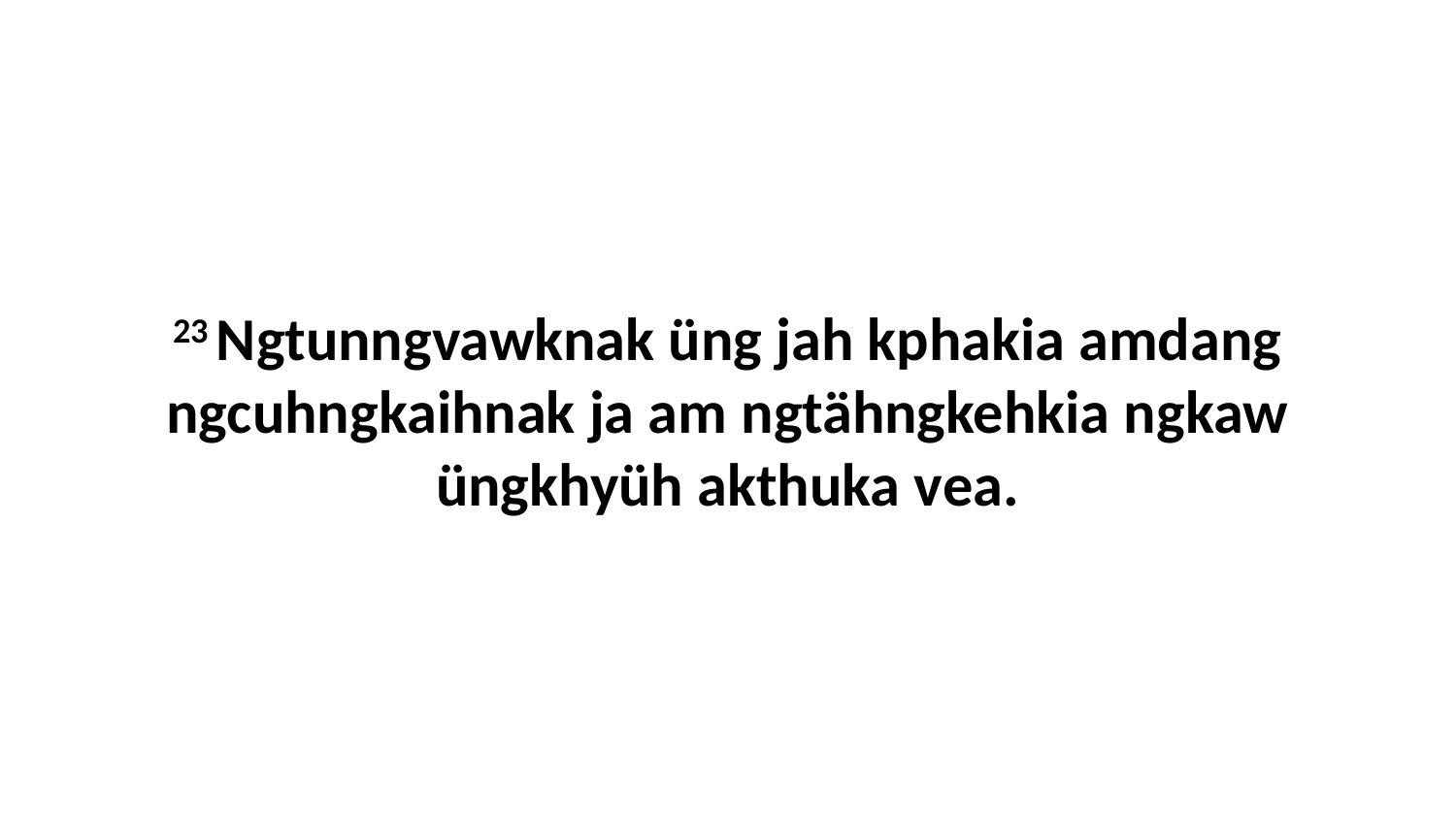

23 Ngtunngvawknak üng jah kphakia amdang ngcuhngkaihnak ja am ngtähngkehkia ngkaw üngkhyüh akthuka vea.